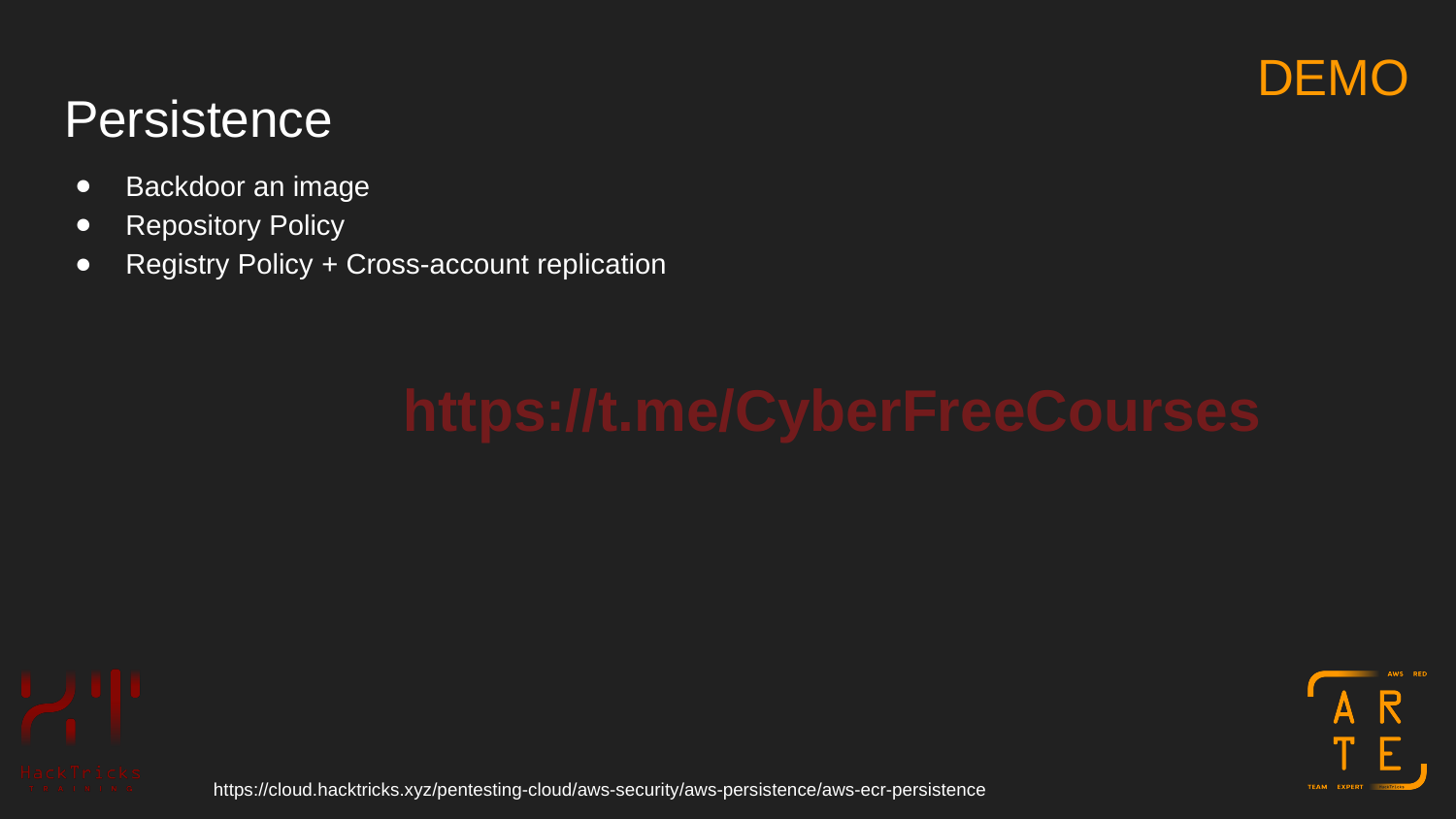

DEMO
# Persistence
Backdoor an image
Repository Policy
Registry Policy + Cross-account replication

https://t.me/CyberFreeCourses
https://cloud.hacktricks.xyz/pentesting-cloud/aws-security/aws-persistence/aws-ecr-persistence